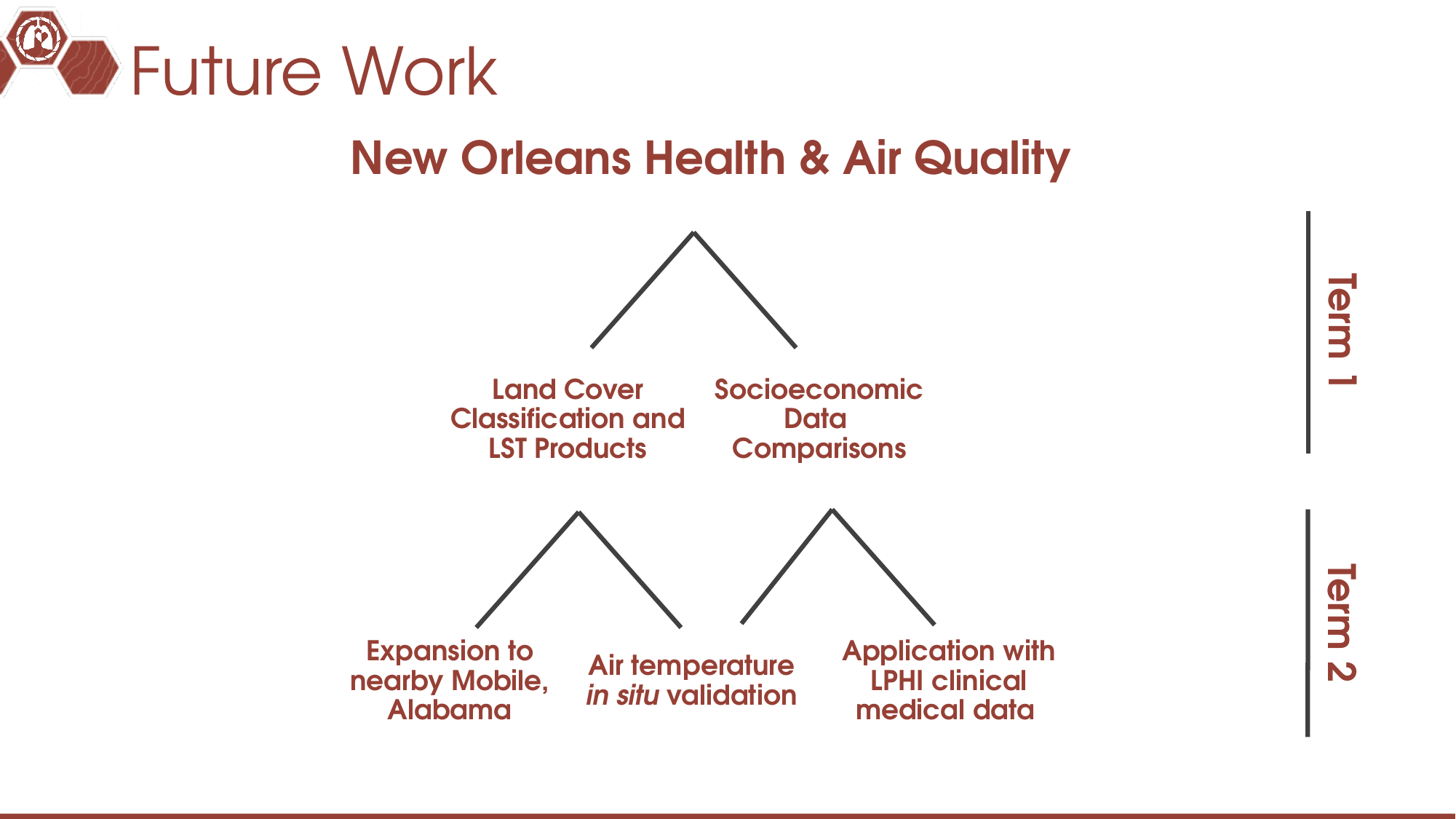

# Future Work
New Orleans Health & Air Quality
Term 1
Land Cover Classification and
LST Products
Socioeconomic Data
Comparisons
Term 2
Expansion to nearby Mobile, Alabama
Air temperature
in situ validation
Application with LPHI clinical medical data